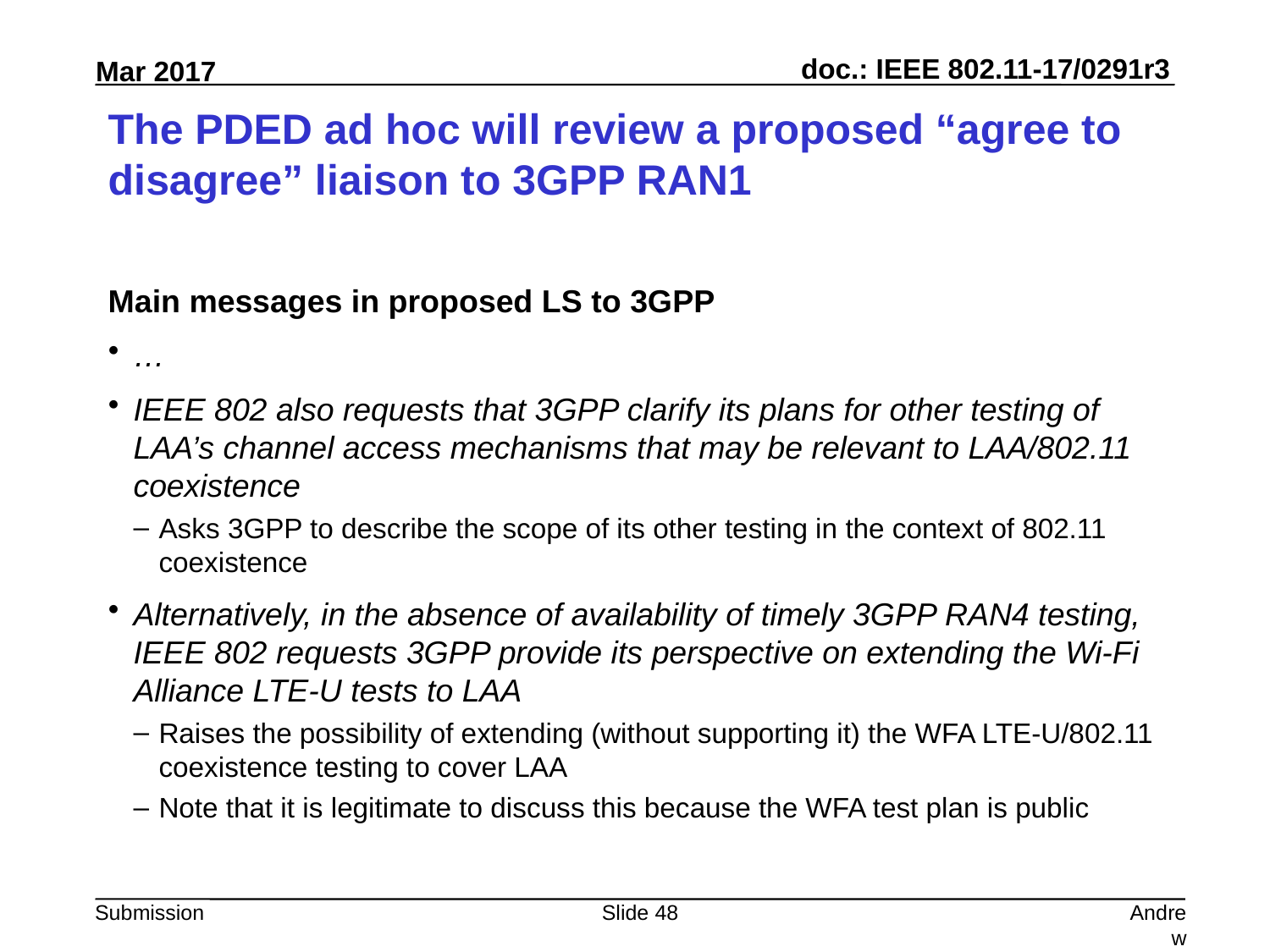

# The PDED ad hoc will review a proposed “agree to disagree” liaison to 3GPP RAN1
Main messages in proposed LS to 3GPP
…
IEEE 802 also requests that 3GPP clarify its plans for other testing of LAA’s channel access mechanisms that may be relevant to LAA/802.11 coexistence
Asks 3GPP to describe the scope of its other testing in the context of 802.11  coexistence
Alternatively, in the absence of availability of timely 3GPP RAN4 testing, IEEE 802 requests 3GPP provide its perspective on extending the Wi-Fi Alliance LTE-U tests to LAA
Raises the possibility of extending (without supporting it) the WFA LTE-U/802.11 coexistence testing to cover LAA
Note that it is legitimate to discuss this because the WFA test plan is public

Slide 48
Andrew Myles, Cisco